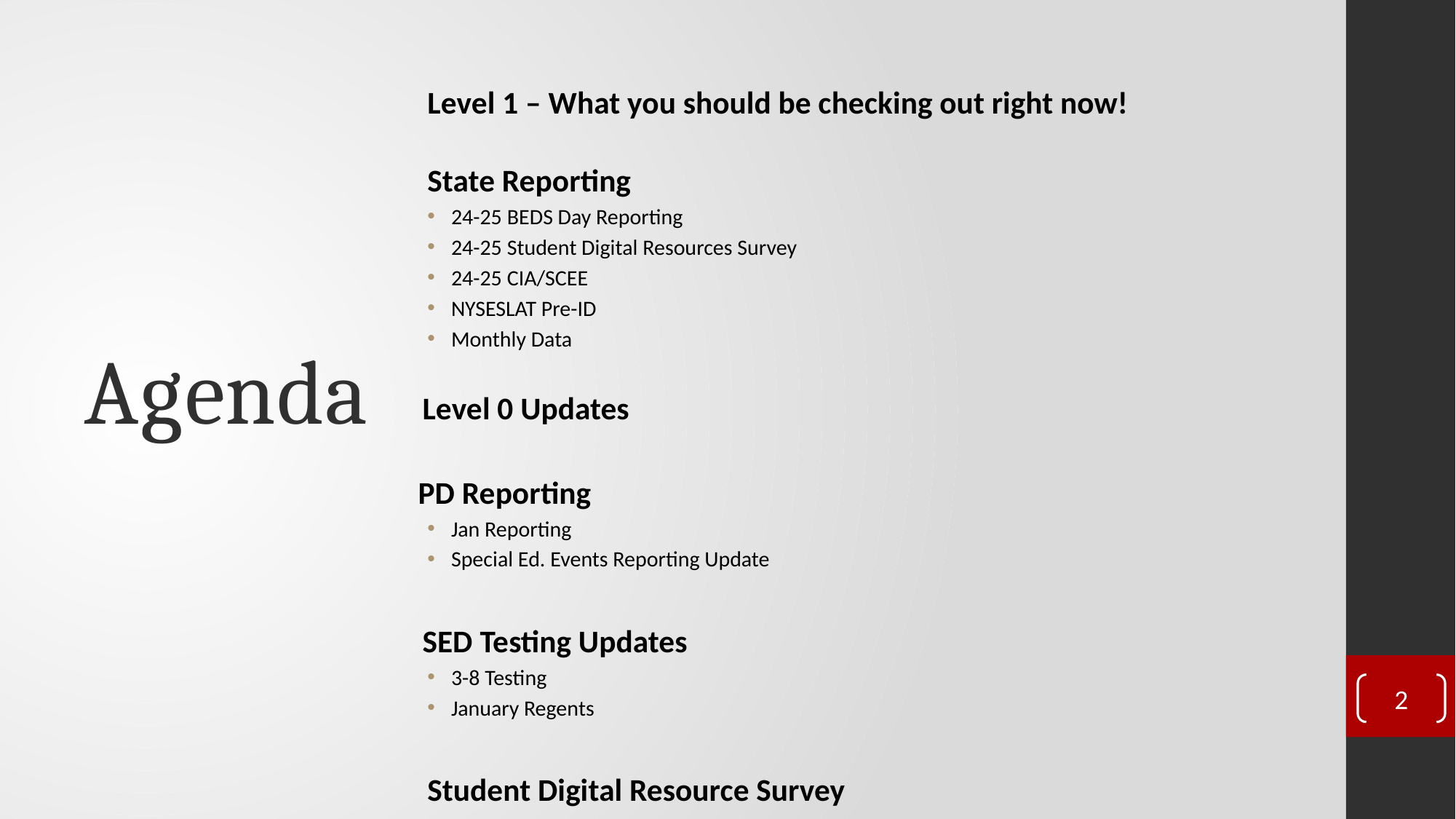

# Agenda
Level 1 – What you should be checking out right now!

State Reporting
24-25 BEDS Day Reporting
24-25 Student Digital Resources Survey
24-25 CIA/SCEE
NYSESLAT Pre-ID
Monthly Data

      Level 0 Updates

PD Reporting
Jan Reporting
Special Ed. Events Reporting Update

      SED Testing Updates
3-8 Testing
January Regents

Student Digital Resource Survey

2